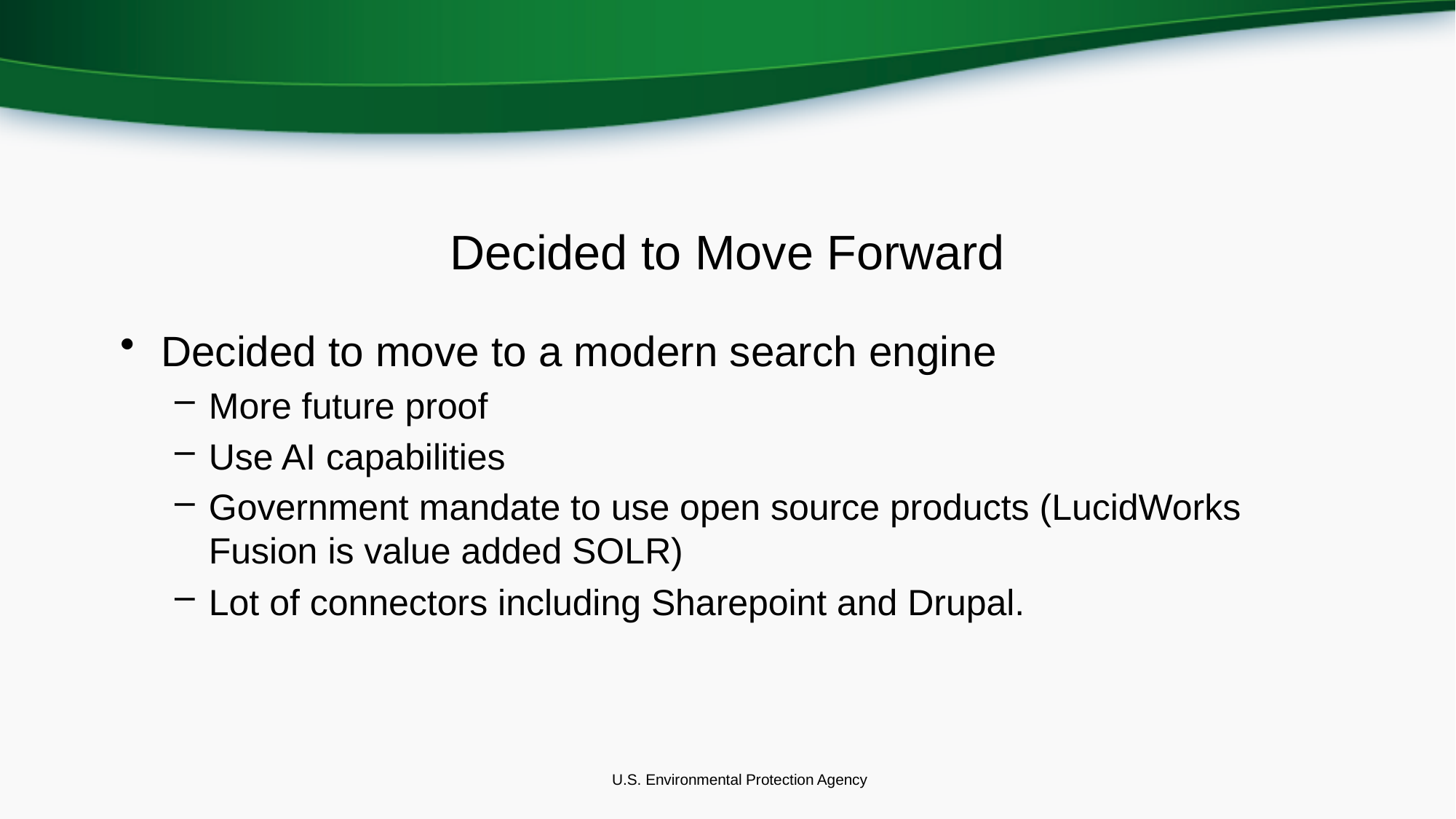

# Decided to Move Forward
Decided to move to a modern search engine
More future proof
Use AI capabilities
Government mandate to use open source products (LucidWorks Fusion is value added SOLR)
Lot of connectors including Sharepoint and Drupal.

U.S. Environmental Protection Agency